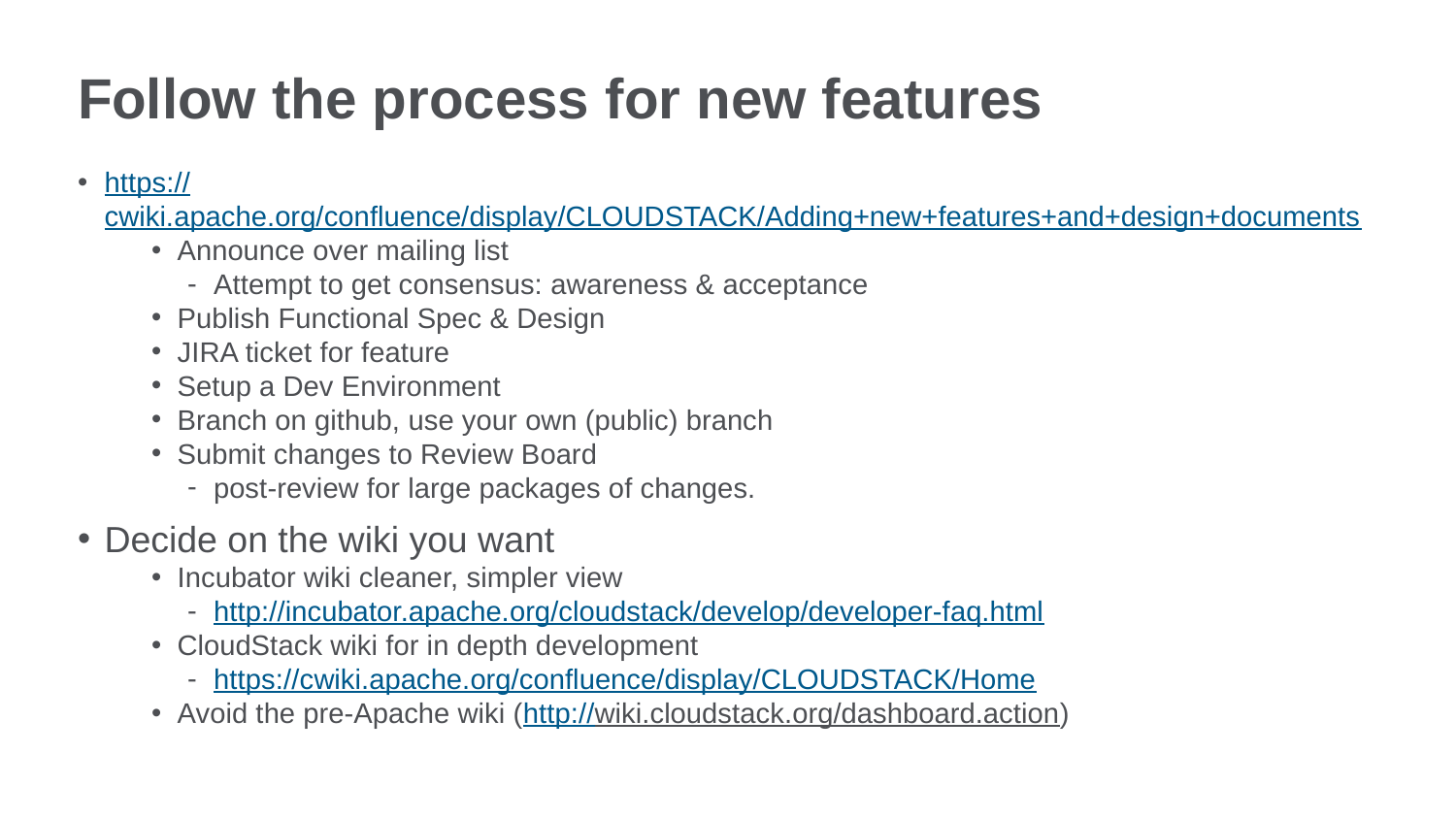

# Follow the process for new features
https://cwiki.apache.org/confluence/display/CLOUDSTACK/Adding+new+features+and+design+documents
Announce over mailing list
Attempt to get consensus: awareness & acceptance
Publish Functional Spec & Design
JIRA ticket for feature
Setup a Dev Environment
Branch on github, use your own (public) branch
Submit changes to Review Board
post-review for large packages of changes.
Decide on the wiki you want
Incubator wiki cleaner, simpler view
http://incubator.apache.org/cloudstack/develop/developer-faq.html
CloudStack wiki for in depth development
https://cwiki.apache.org/confluence/display/CLOUDSTACK/Home
Avoid the pre-Apache wiki (http://wiki.cloudstack.org/dashboard.action)